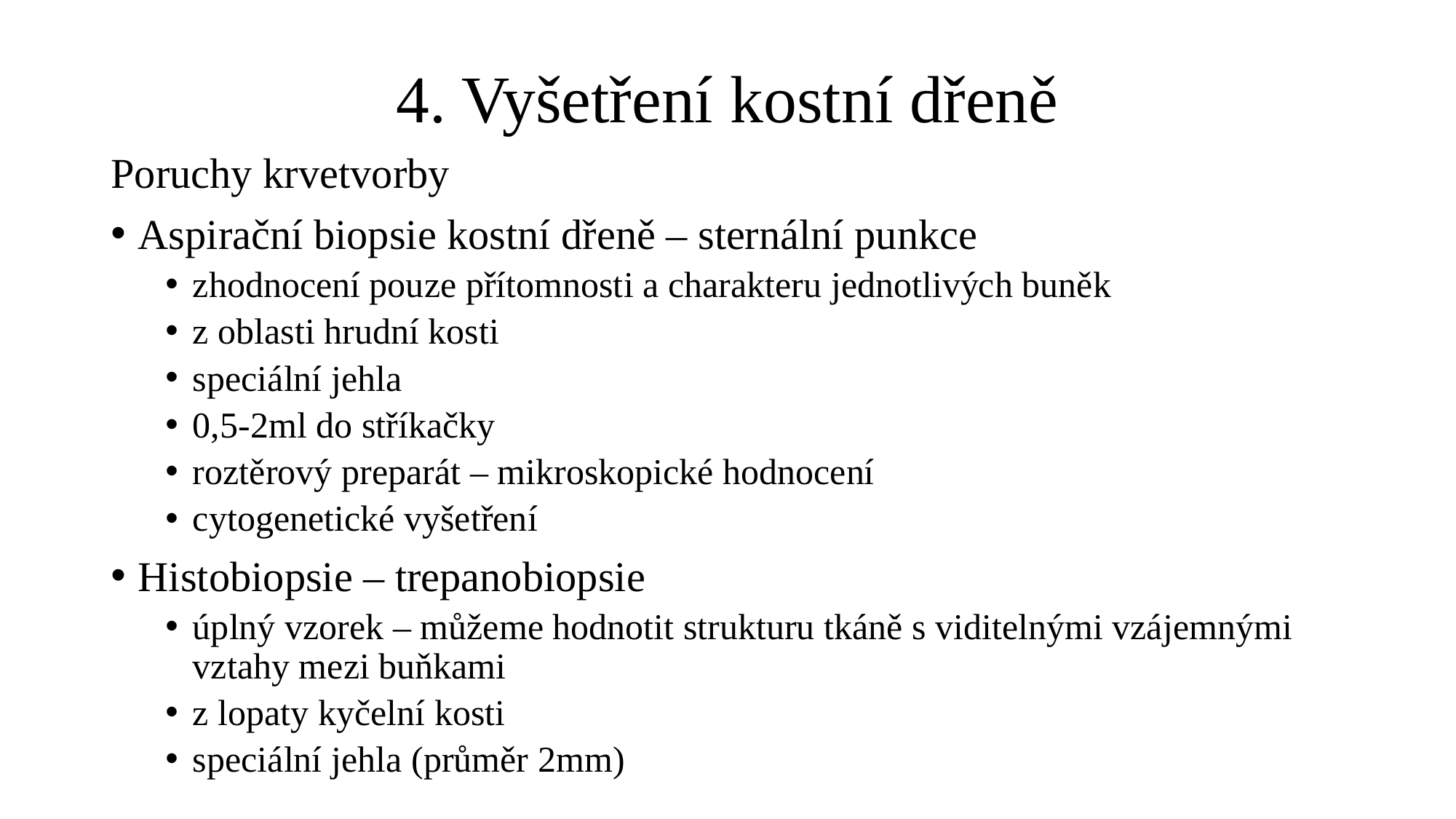

# 4. Vyšetření kostní dřeně
Poruchy krvetvorby
Aspirační biopsie kostní dřeně – sternální punkce
zhodnocení pouze přítomnosti a charakteru jednotlivých buněk
z oblasti hrudní kosti
speciální jehla
0,5-2ml do stříkačky
roztěrový preparát – mikroskopické hodnocení
cytogenetické vyšetření
Histobiopsie – trepanobiopsie
úplný vzorek – můžeme hodnotit strukturu tkáně s viditelnými vzájemnými vztahy mezi buňkami
z lopaty kyčelní kosti
speciální jehla (průměr 2mm)